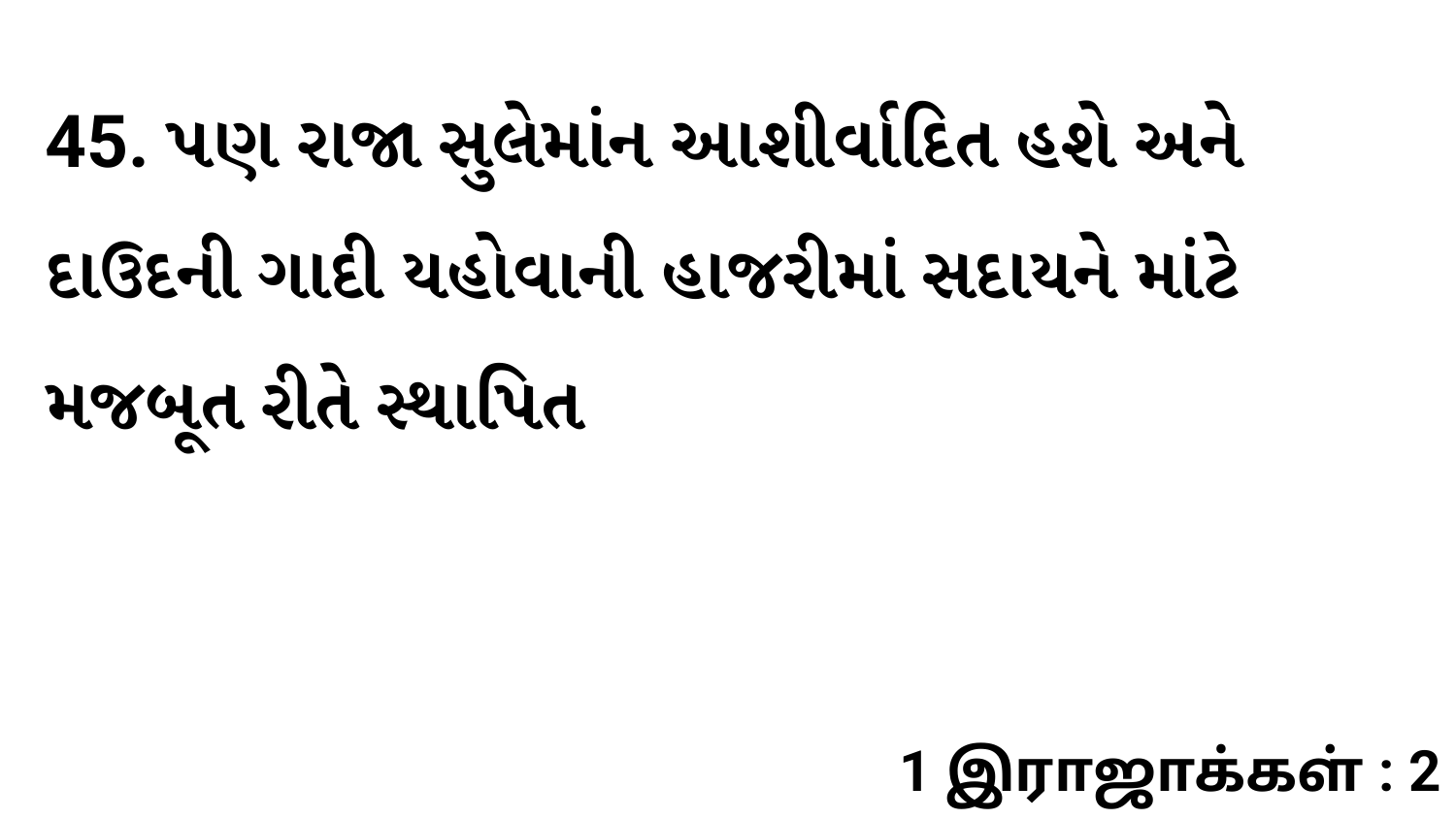

45. પણ રાજા સુલેમાંન આશીર્વાદિત હશે અને દાઉદની ગાદી યહોવાની હાજરીમાં સદાયને માંટે મજબૂત રીતે સ્થાપિત
1 இராஜாக்கள் : 2